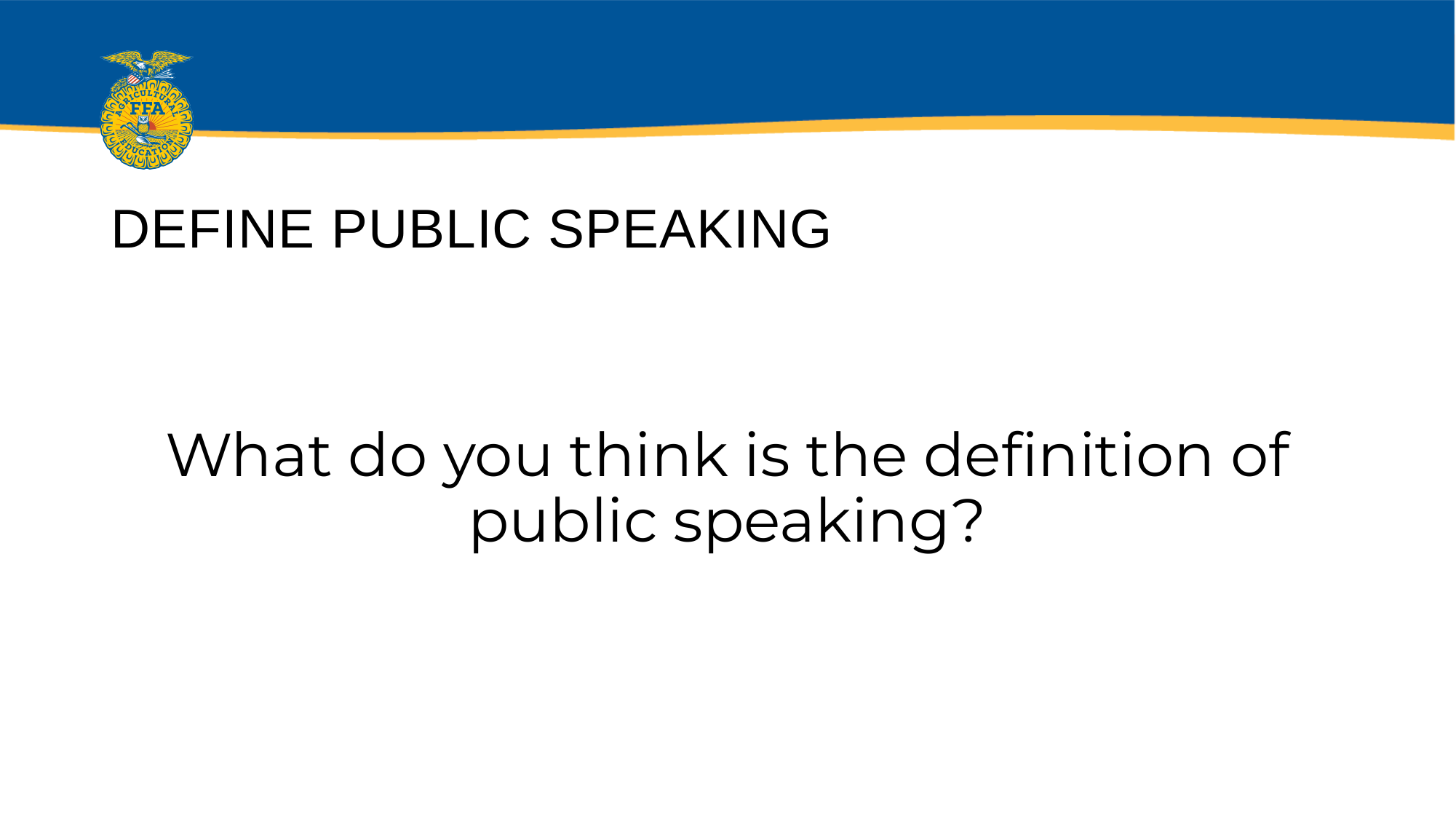

# Define Public Speaking

What do you think is the definition of public speaking?